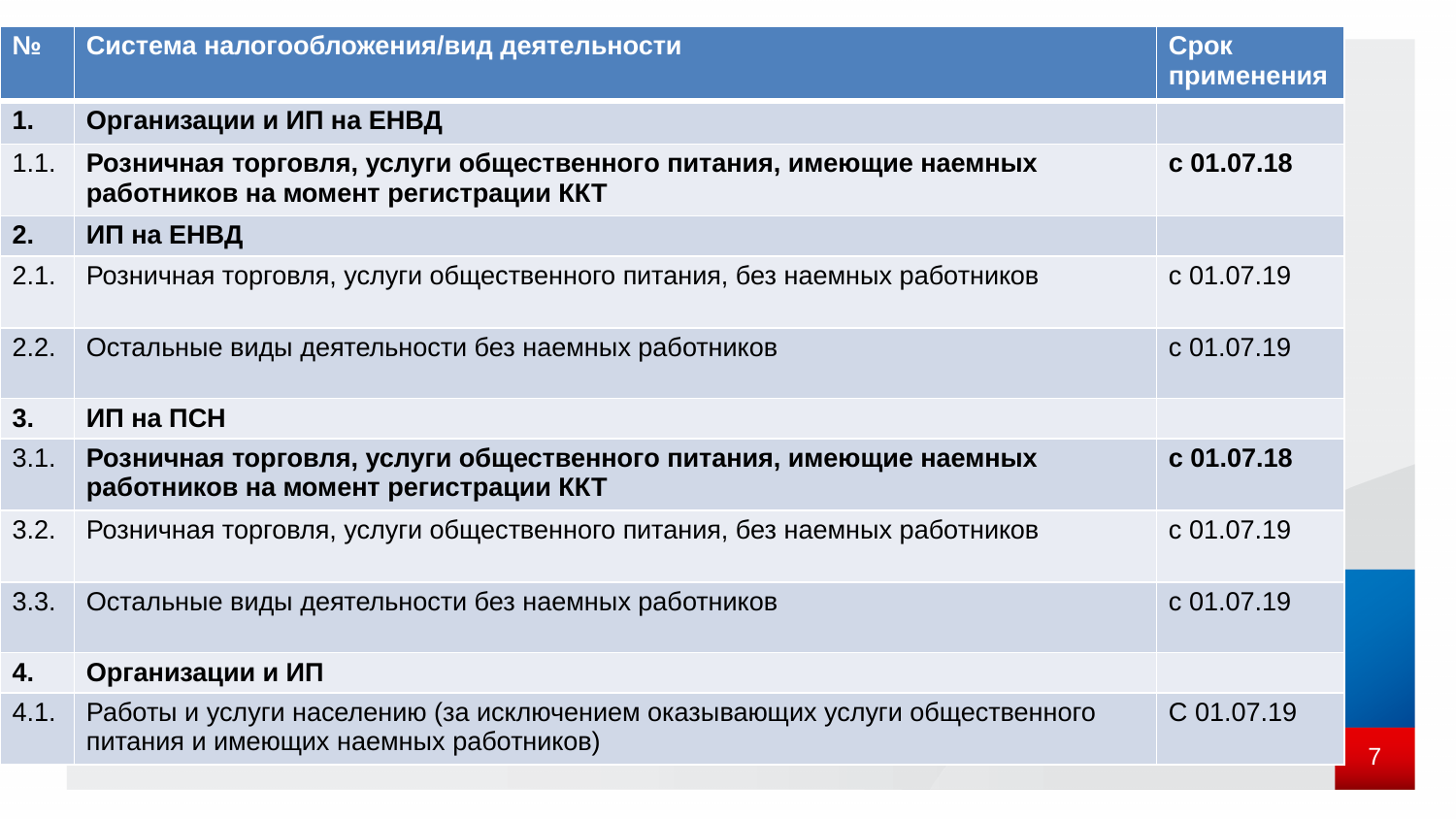

| № | Система налогообложения/вид деятельности | Срок применения |
| --- | --- | --- |
| 1. | Организации и ИП на ЕНВД |  |
| 1.1. | Розничная торговля, услуги общественного питания, имеющие наемных работников на момент регистрации ККТ | с 01.07.18 |
| 2. | ИП на ЕНВД |  |
| 2.1. | Розничная торговля, услуги общественного питания, без наемных работников | с 01.07.19 |
| 2.2. | Остальные виды деятельности без наемных работников | с 01.07.19 |
| 3. | ИП на ПСН |  |
| 3.1. | Розничная торговля, услуги общественного питания, имеющие наемных работников на момент регистрации ККТ | с 01.07.18 |
| 3.2. | Розничная торговля, услуги общественного питания, без наемных работников | с 01.07.19 |
| 3.3. | Остальные виды деятельности без наемных работников | с 01.07.19 |
| 4. | Организации и ИП |  |
| 4.1. | Работы и услуги населению (за исключением оказывающих услуги общественного питания и имеющих наемных работников) | С 01.07.19 |
7